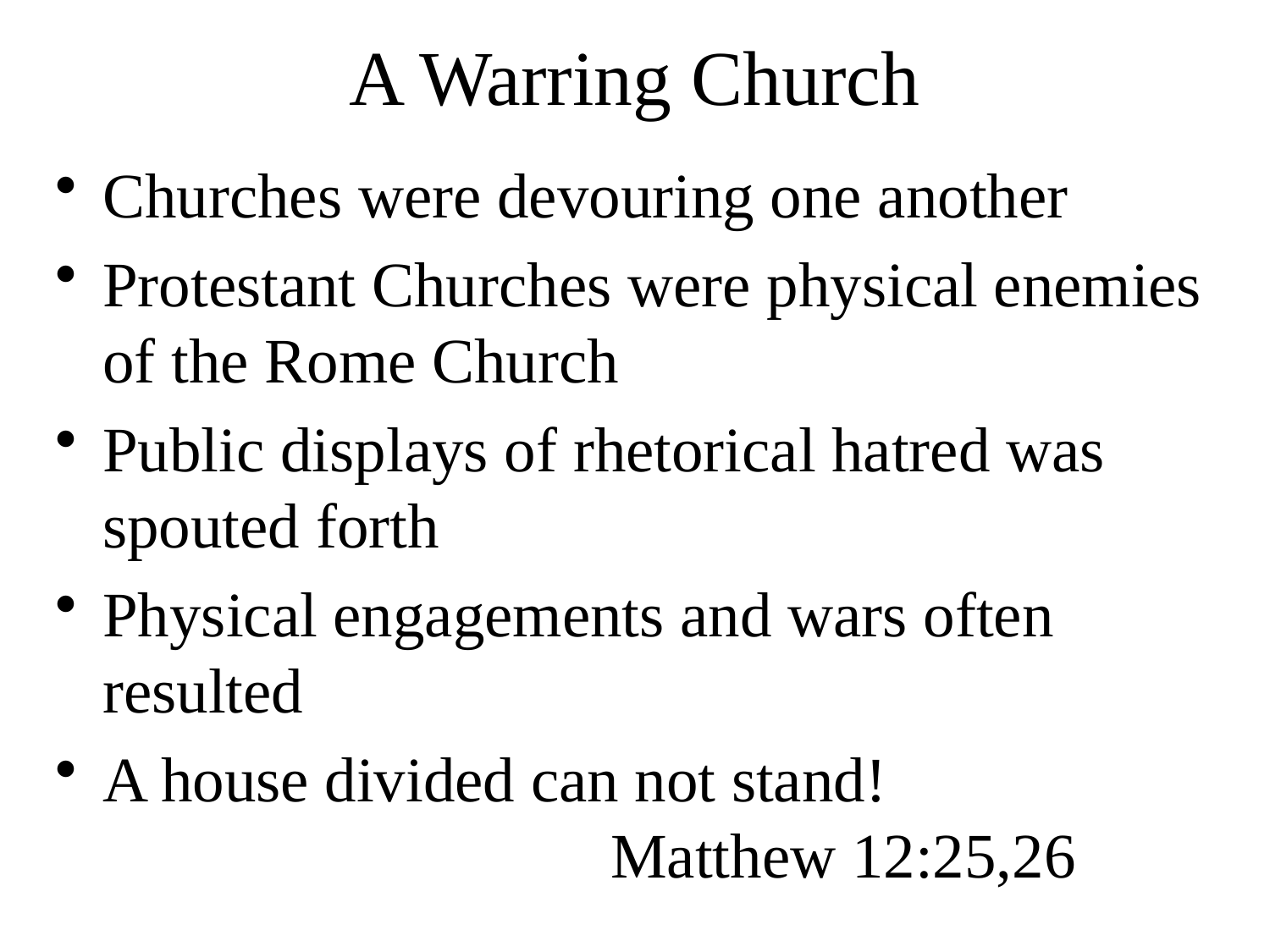

# A Warring Church
Churches were devouring one another
Protestant Churches were physical enemies of the Rome Church
Public displays of rhetorical hatred was spouted forth
Physical engagements and wars often resulted
A house divided can not stand!
				Matthew 12:25,26